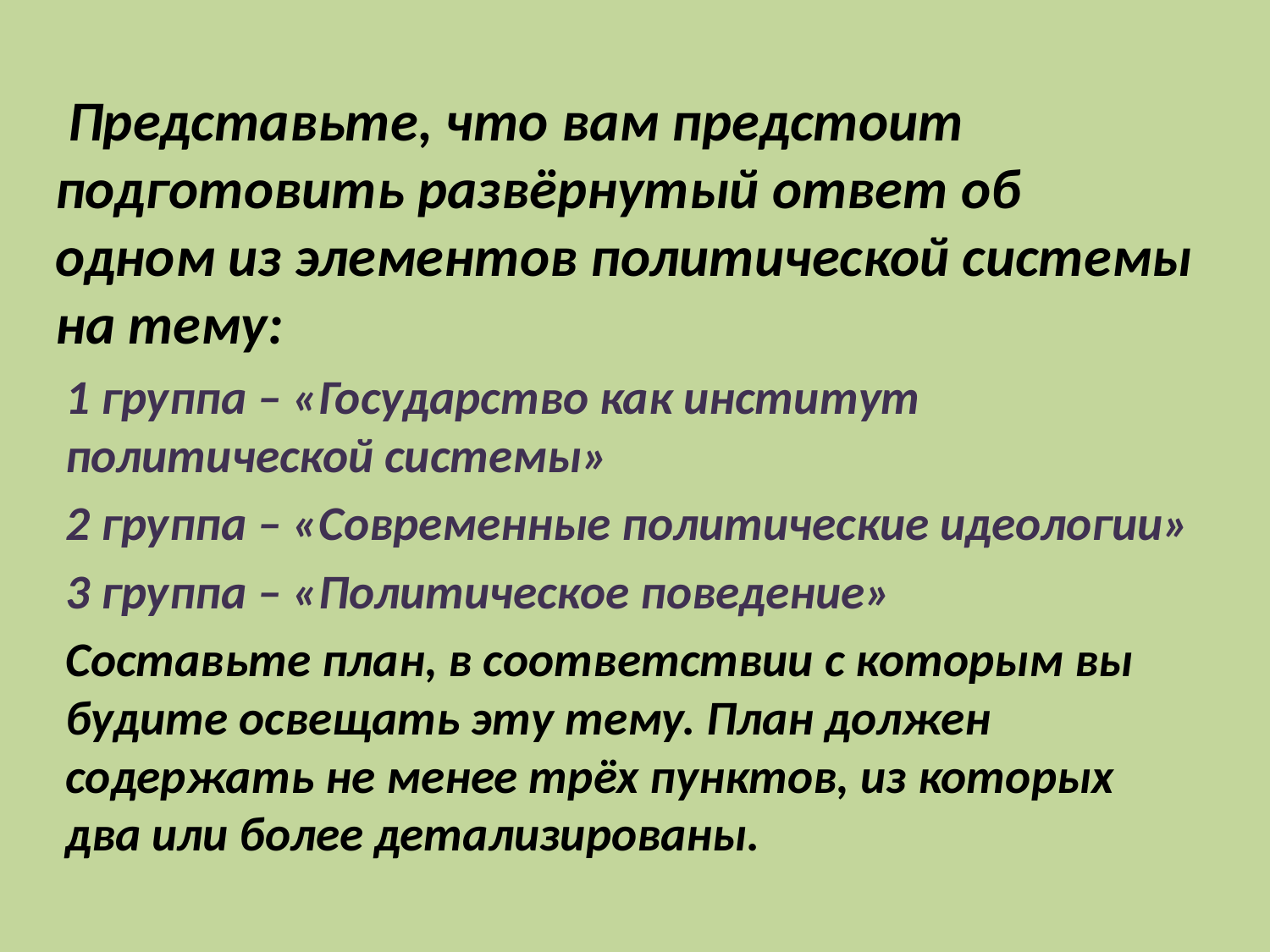

# Представьте, что вам предстоит подготовить развёрнутый ответ об одном из элементов политической системы на тему:
1 группа – «Государство как институт политической системы»
2 группа – «Современные политические идеологии»
3 группа – «Политическое поведение»
Составьте план, в соответствии с которым вы будите освещать эту тему. План должен содержать не менее трёх пунктов, из которых два или более детализированы.